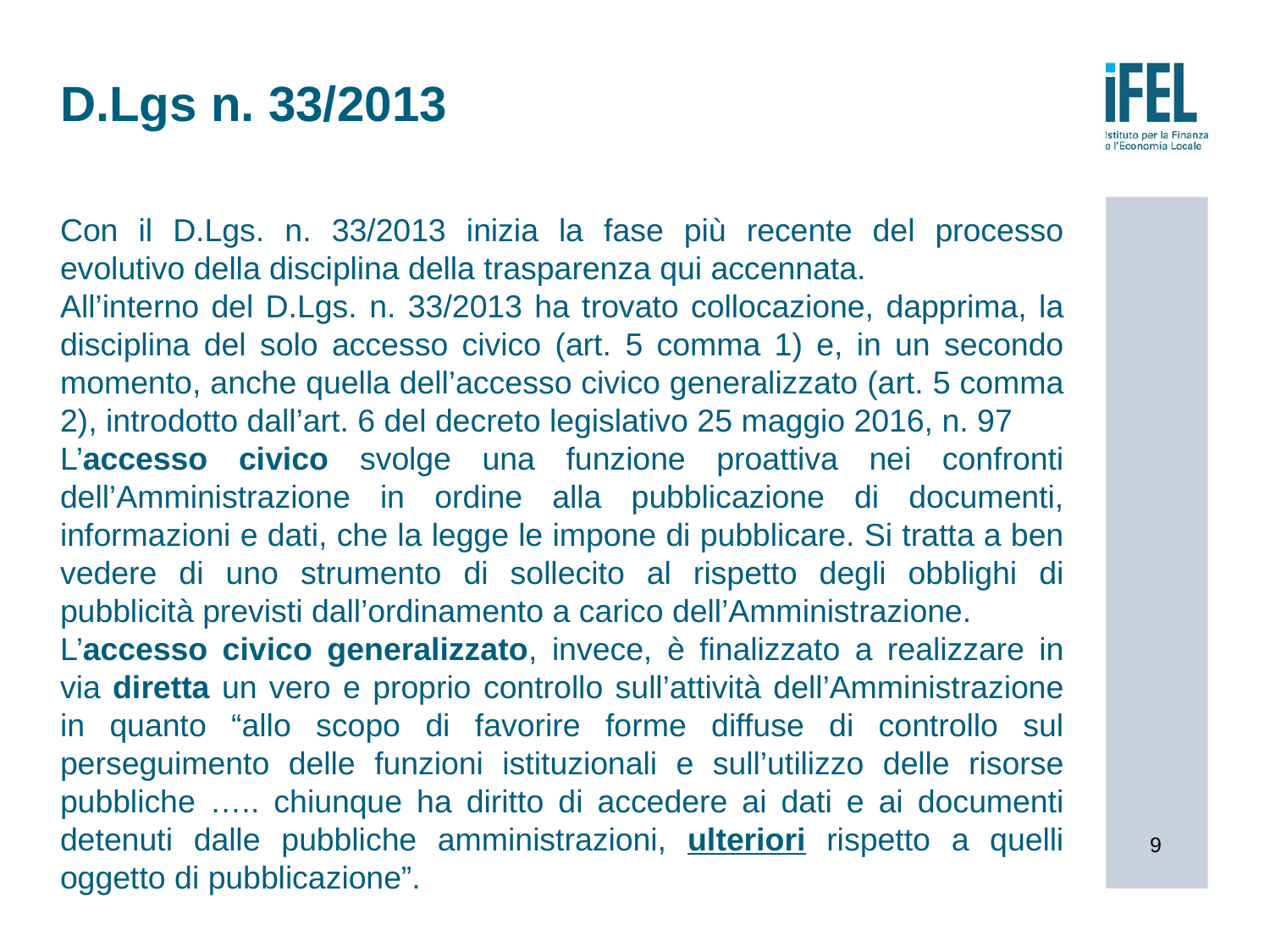

# D.Lgs n. 33/2013

Con il D.Lgs. n. 33/2013 inizia la fase più recente del processo evolutivo della disciplina della trasparenza qui accennata.
All’interno del D.Lgs. n. 33/2013 ha trovato collocazione, dapprima, la disciplina del solo accesso civico (art. 5 comma 1) e, in un secondo momento, anche quella dell’accesso civico generalizzato (art. 5 comma 2), introdotto dall’art. 6 del decreto legislativo 25 maggio 2016, n. 97
L’accesso civico svolge una funzione proattiva nei confronti dell’Amministrazione in ordine alla pubblicazione di documenti, informazioni e dati, che la legge le impone di pubblicare. Si tratta a ben vedere di uno strumento di sollecito al rispetto degli obblighi di pubblicità previsti dall’ordinamento a carico dell’Amministrazione.
L’accesso civico generalizzato, invece, è finalizzato a realizzare in via diretta un vero e proprio controllo sull’attività dell’Amministrazione in quanto “allo scopo di favorire forme diffuse di controllo sul perseguimento delle funzioni istituzionali e sull’utilizzo delle risorse pubbliche ….. chiunque ha diritto di accedere ai dati e ai documenti detenuti dalle pubbliche amministrazioni, ulteriori rispetto a quelli oggetto di pubblicazione”.
9